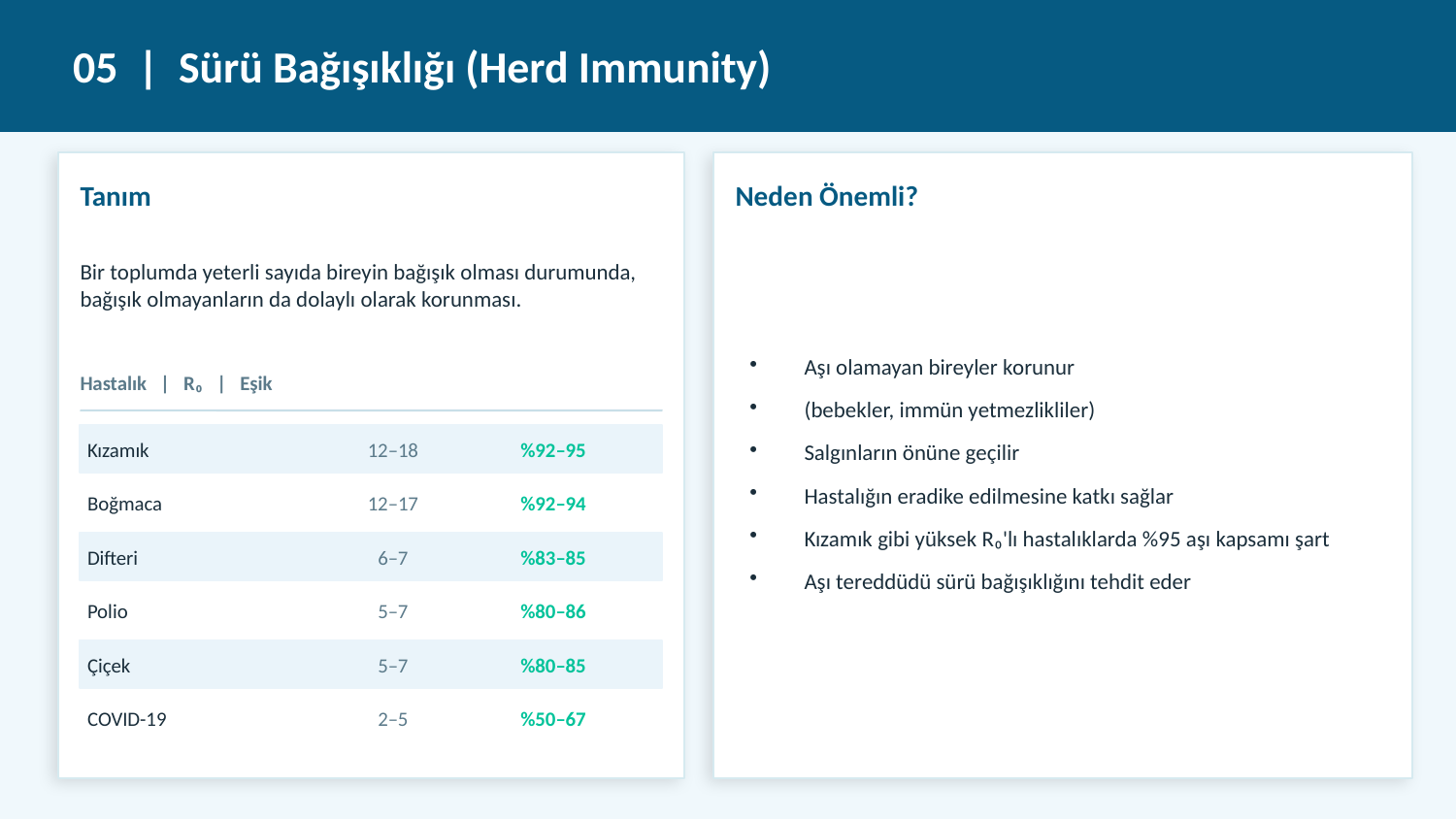

05  |  Sürü Bağışıklığı (Herd Immunity)

Tanım
Neden Önemli?
Bir toplumda yeterli sayıda bireyin bağışık olması durumunda, bağışık olmayanların da dolaylı olarak korunması.
Aşı olamayan bireyler korunur
(bebekler, immün yetmezlikliler)
Salgınların önüne geçilir
Hastalığın eradike edilmesine katkı sağlar
Kızamık gibi yüksek R₀'lı hastalıklarda %95 aşı kapsamı şart
Aşı tereddüdü sürü bağışıklığını tehdit eder

Hastalık   |   R₀   |   Eşik

Kızamık
12–18
%92–95

Boğmaca
12–17
%92–94

Difteri
6–7
%83–85

Polio
5–7
%80–86

Çiçek
5–7
%80–85

COVID-19
2–5
%50–67